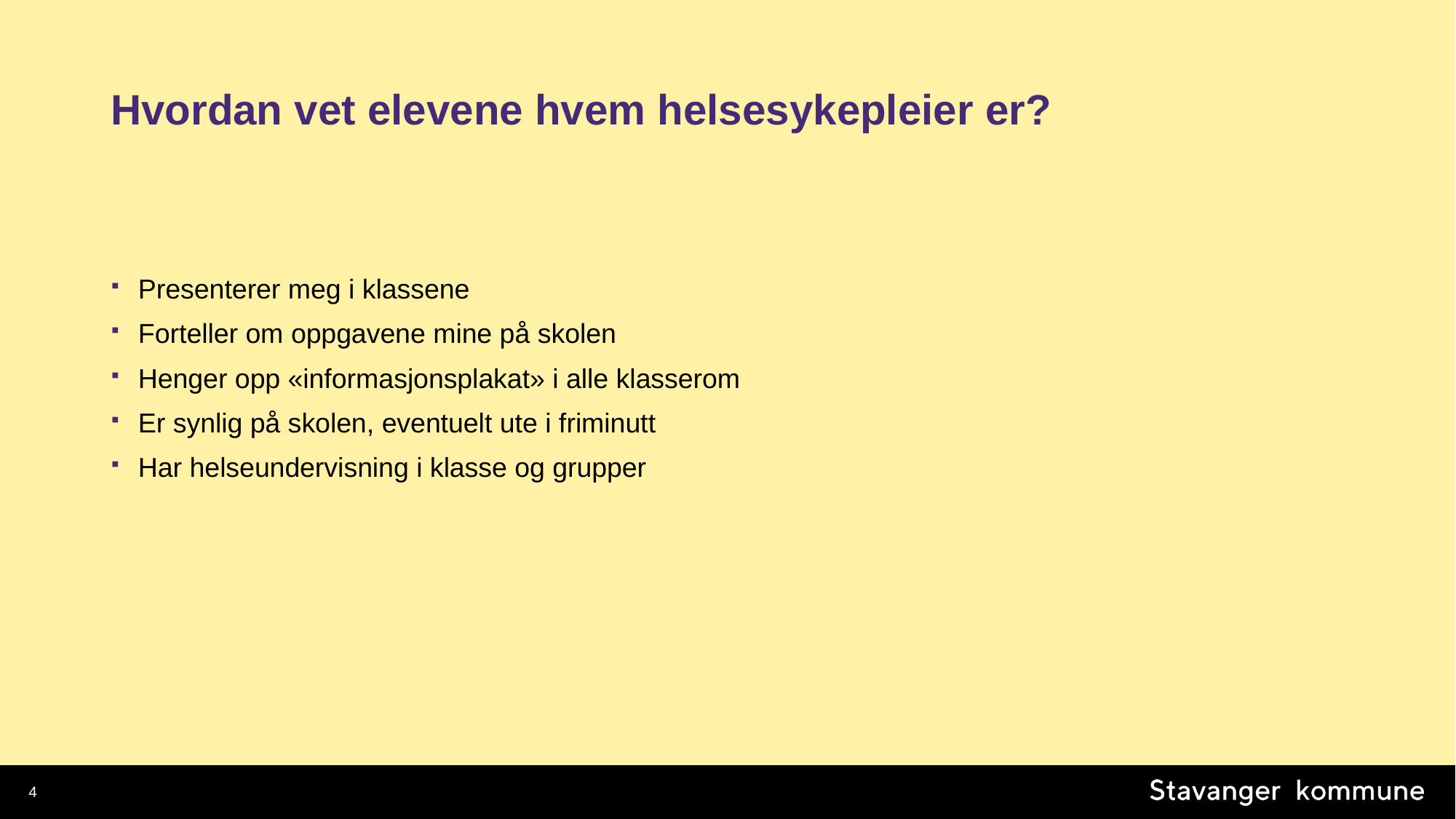

# Hvordan vet elevene hvem helsesykepleier er?
Presenterer meg i klassene
Forteller om oppgavene mine på skolen
Henger opp «informasjonsplakat» i alle klasserom
Er synlig på skolen, eventuelt ute i friminutt
Har helseundervisning i klasse og grupper

4